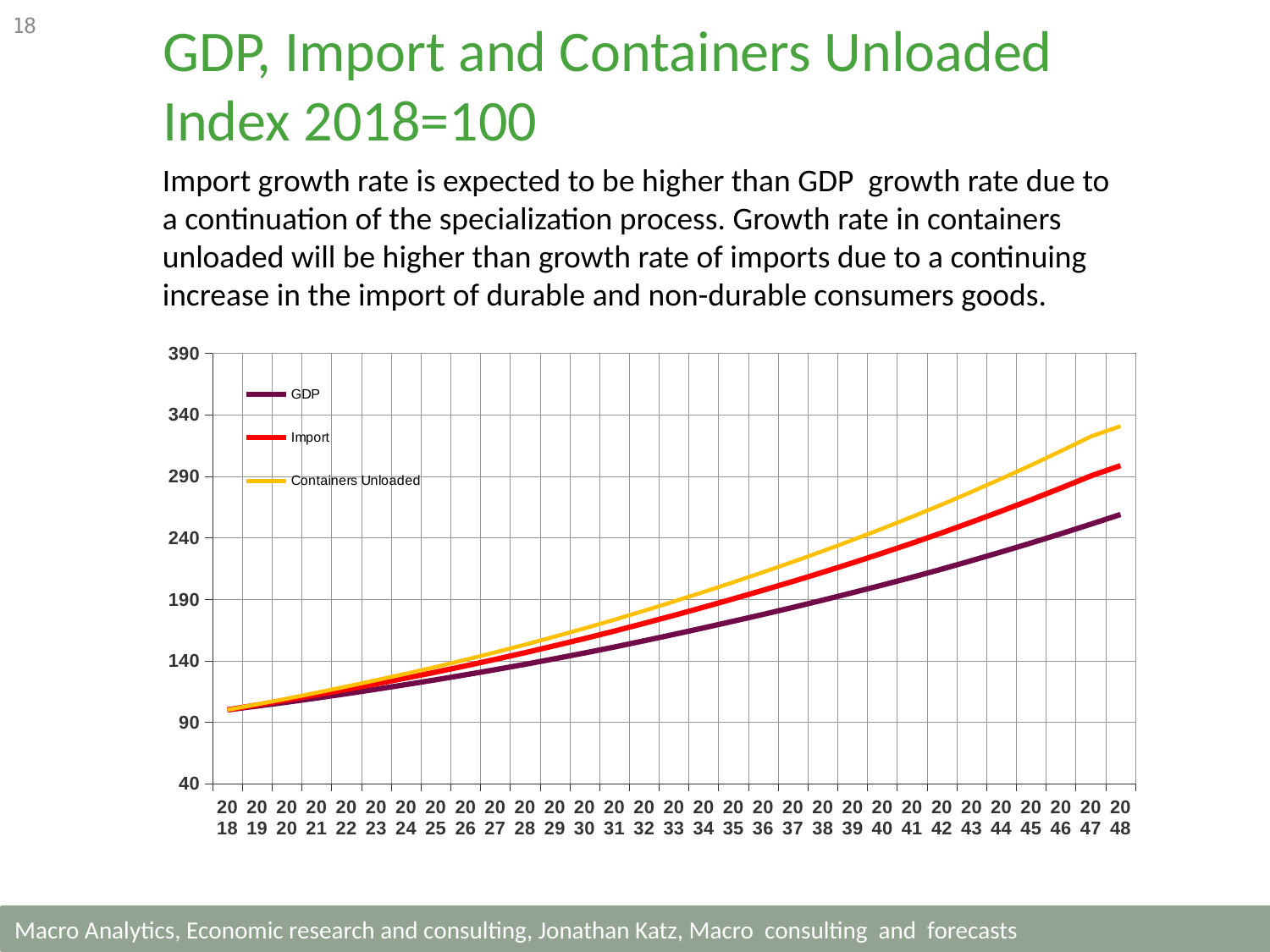

18
GDP, Import and Containers Unloaded
Index 2018=100
Import growth rate is expected to be higher than GDP  growth rate due to a continuation of the specialization process. Growth rate in containers unloaded will be higher than growth rate of imports due to a continuing increase in the import of durable and non-durable consumers goods.

### Chart

| Category | GDP | Import | Containers Unloaded |
|---|---|---|---|
| 2018 | 100.0 | 100.0 | 100.0 |
| 2019 | 103.1043581075493 | 103.96229915919915 | 104.54518949790545 |
| 2020 | 106.25897494250238 | 108.00403099293592 | 109.15467288254794 |
| 2021 | 109.63074902519743 | 112.24652001232178 | 113.97780704237054 |
| 2022 | 113.14150222547204 | 116.63921125070429 | 118.96026139055553 |
| 2023 | 116.79963793183103 | 121.19170872311271 | 124.11748306738409 |
| 2024 | 120.57890030824466 | 125.88843216330541 | 129.43377175562972 |
| 2025 | 124.47502111779136 | 130.7290520750119 | 134.91096960380452 |
| 2026 | 128.51579618398705 | 135.81380194640636 | 140.74050966384368 |
| 2027 | 132.72454395932303 | 141.09061486464242 | 146.79868692307272 |
| 2028 | 137.07898215572772 | 146.5462103395722 | 153.0712273691178 |
| 2029 | 141.61781008836297 | 152.2121195779558 | 159.59923767771537 |
| 2030 | 146.27745098989826 | 158.04402841801812 | 166.3290078710782 |
| 2031 | 151.12086373145053 | 164.09154758651277 | 173.3241946631026 |
| 2032 | 156.18576850033548 | 170.38618423629606 | 180.6265524848544 |
| 2033 | 161.35964164301075 | 176.84592297068315 | 188.13341141663156 |
| 2034 | 166.68693366247237 | 183.50670323129327 | 195.89129402799958 |
| 2035 | 172.13793800999017 | 190.34824929653712 | 203.8749781391355 |
| 2036 | 177.6566067459437 | 197.32190691723795 | 212.01569716050113 |
| 2037 | 183.36265963823985 | 204.52900170312805 | 220.45061397705598 |
| 2038 | 189.21685552426783 | 211.94179320452747 | 229.14461273103709 |
| 2039 | 195.27626900197214 | 219.60724499987313 | 238.15988506772982 |
| 2040 | 201.48637310702742 | 227.48547129529283 | 247.44509567154483 |
| 2041 | 207.88061028373224 | 235.60518301257193 | 257.0387065237471 |
| 2042 | 214.5248197501684 | 244.02112076051162 | 267.014271161573 |
| 2043 | 221.4165679458639 | 252.73461859718392 | 277.3751575078587 |
| 2044 | 228.47655502137636 | 261.6856638036012 | 288.04252781104924 |
| 2045 | 235.75077146718792 | 270.91352923336126 | 299.0696316969084 |
| 2046 | 243.26294449790038 | 280.4401651967006 | 310.4870549165171 |
| 2047 | 250.99662856813674 | 290.25535066377546 | 322.28218063751586 |
| 2048 | 258.9436294234952 | 298.6301050896793 | 330.7691275082877 |